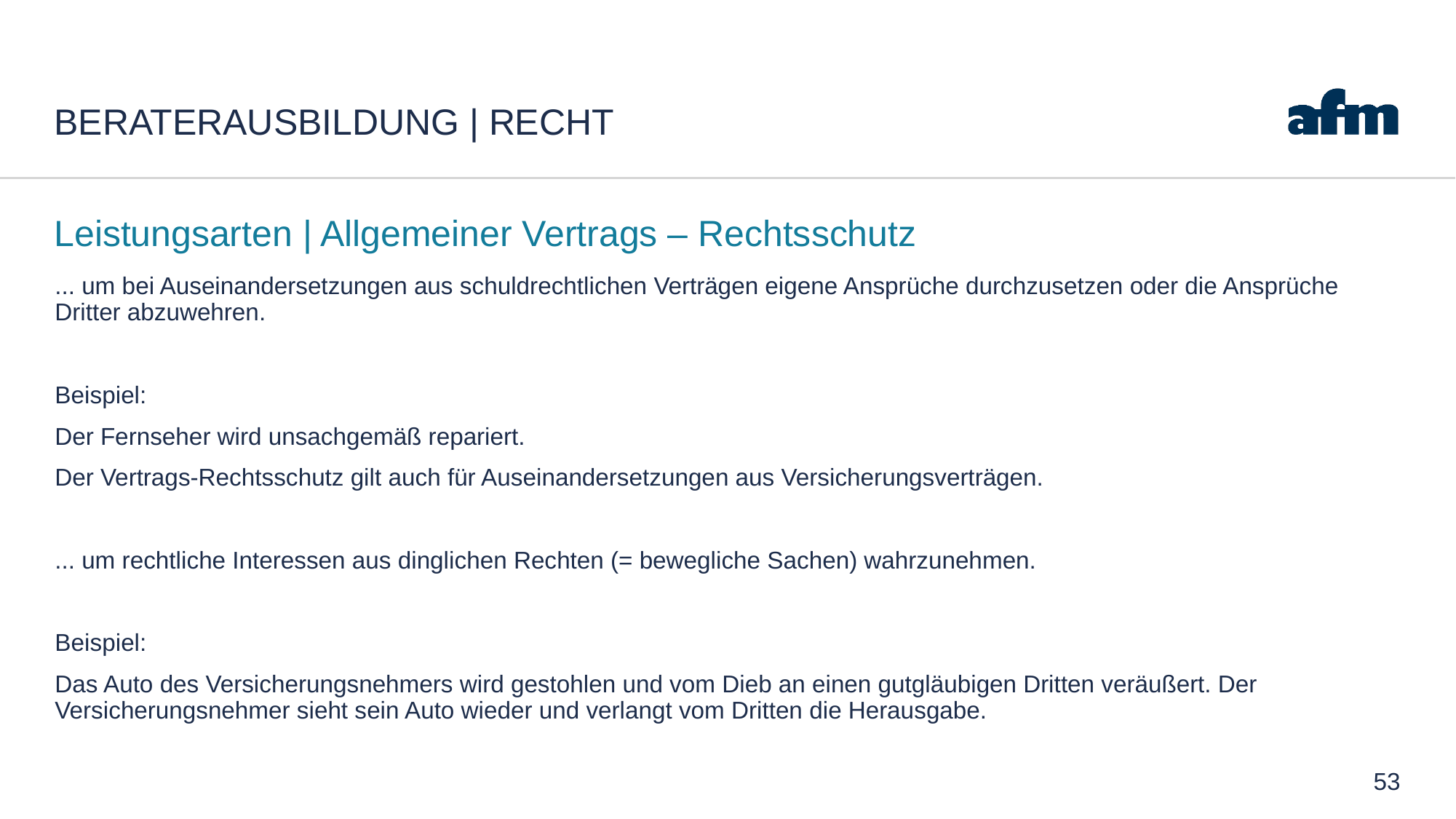

# Beraterausbildung | Recht
Leistungsarten | Allgemeiner Vertrags – Rechtsschutz

... um bei Auseinandersetzungen aus schuldrechtlichen Verträgen eigene Ansprüche durchzusetzen oder die Ansprüche Dritter abzuwehren.

Beispiel:
Der Fernseher wird unsachgemäß repariert.
Der Vertrags-Rechtsschutz gilt auch für Auseinandersetzungen aus Versicherungsverträgen.

... um rechtliche Interessen aus dinglichen Rechten (= bewegliche Sachen) wahrzunehmen.

Beispiel:
Das Auto des Versicherungsnehmers wird gestohlen und vom Dieb an einen gutgläubigen Dritten veräußert. Der Versicherungsnehmer sieht sein Auto wieder und verlangt vom Dritten die Herausgabe.

53